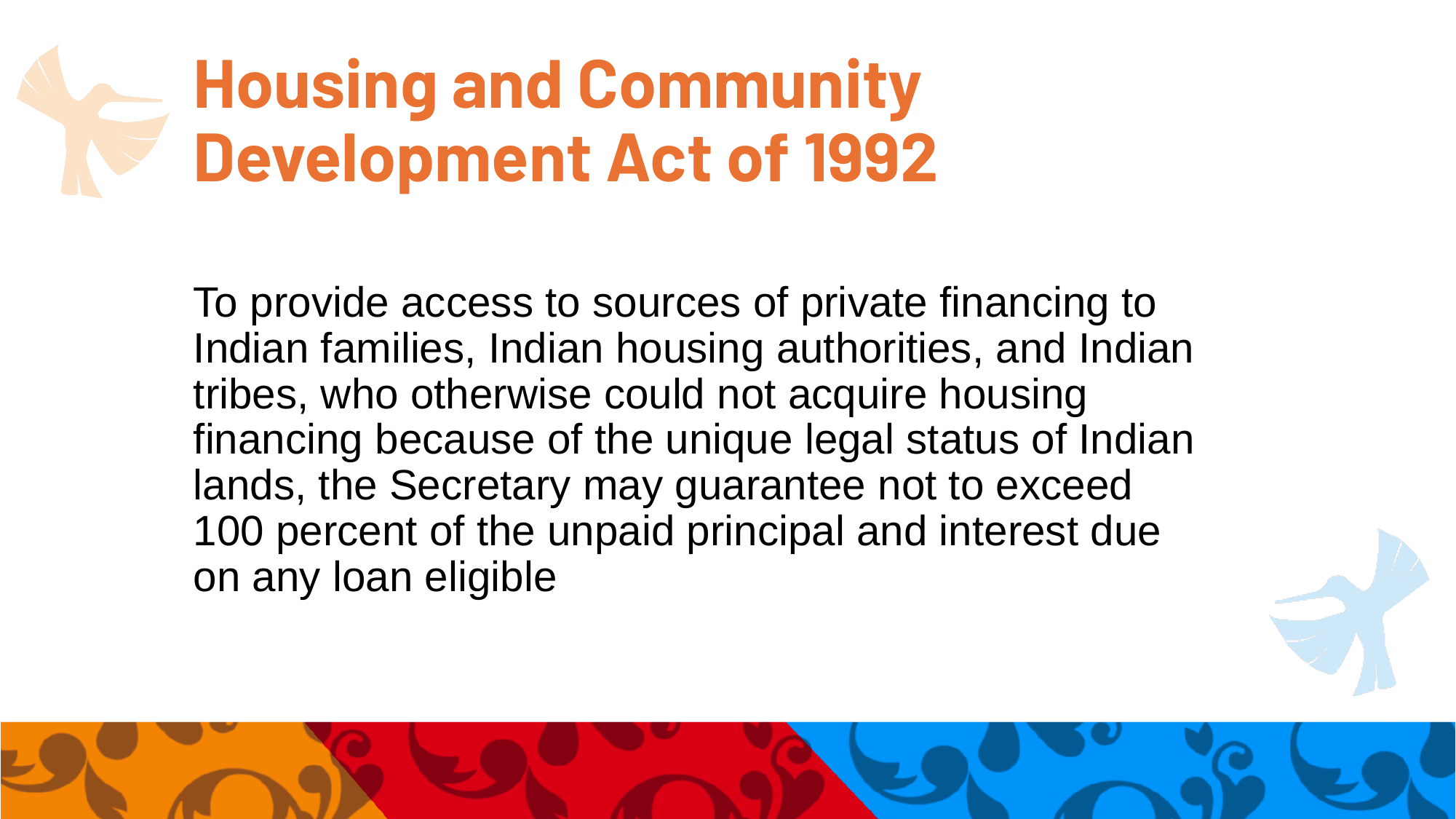

# Housing and Community Development Act of 1992
To provide access to sources of private financing to Indian families, Indian housing authorities, and Indian tribes, who otherwise could not acquire housing financing because of the unique legal status of Indian lands, the Secretary may guarantee not to exceed 100 percent of the unpaid principal and interest due on any loan eligible